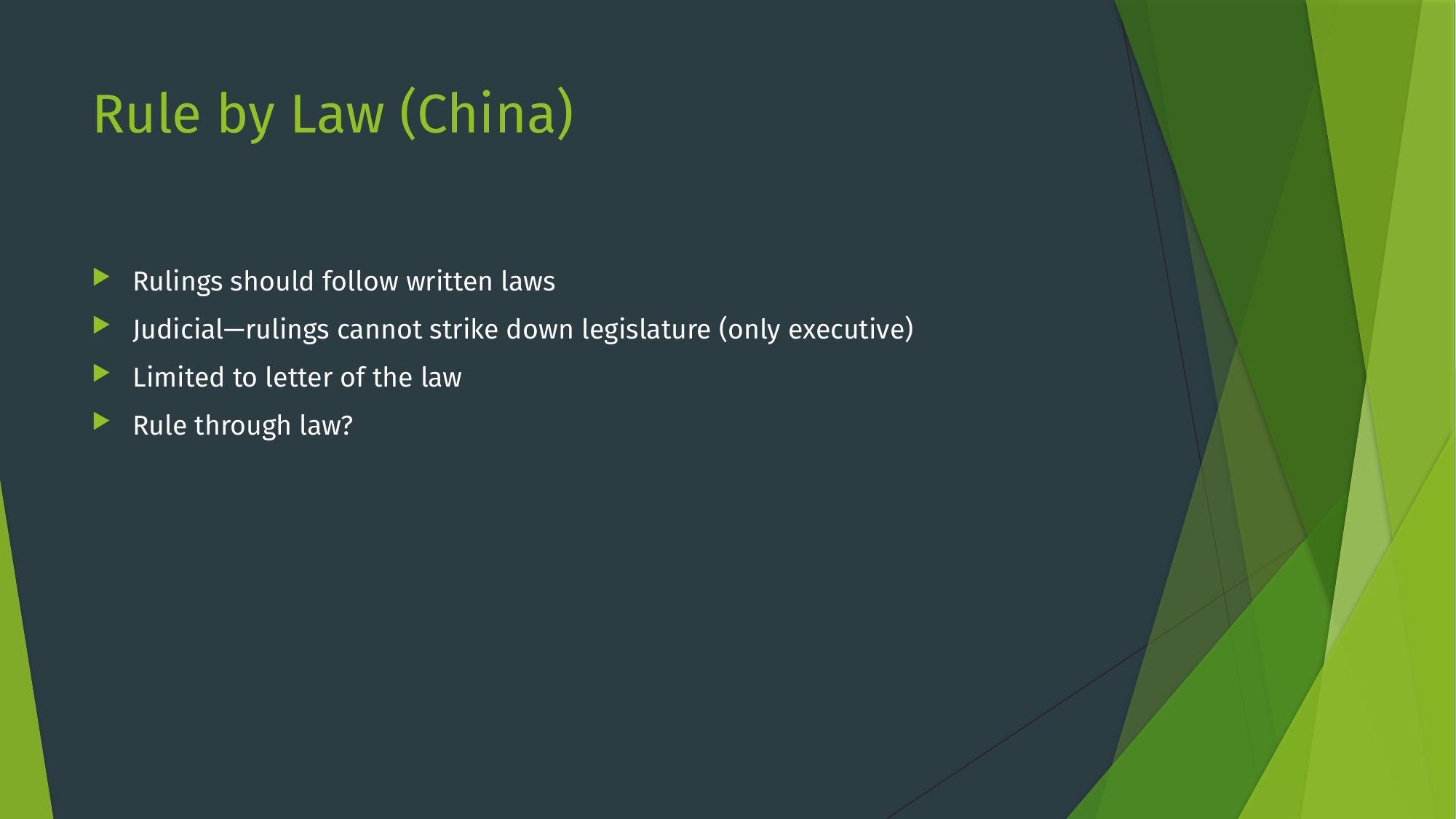

# Rule by Law (China)
Rulings should follow written laws
Judicial—rulings cannot strike down legislature (only executive)
Limited to letter of the law
Rule through law?